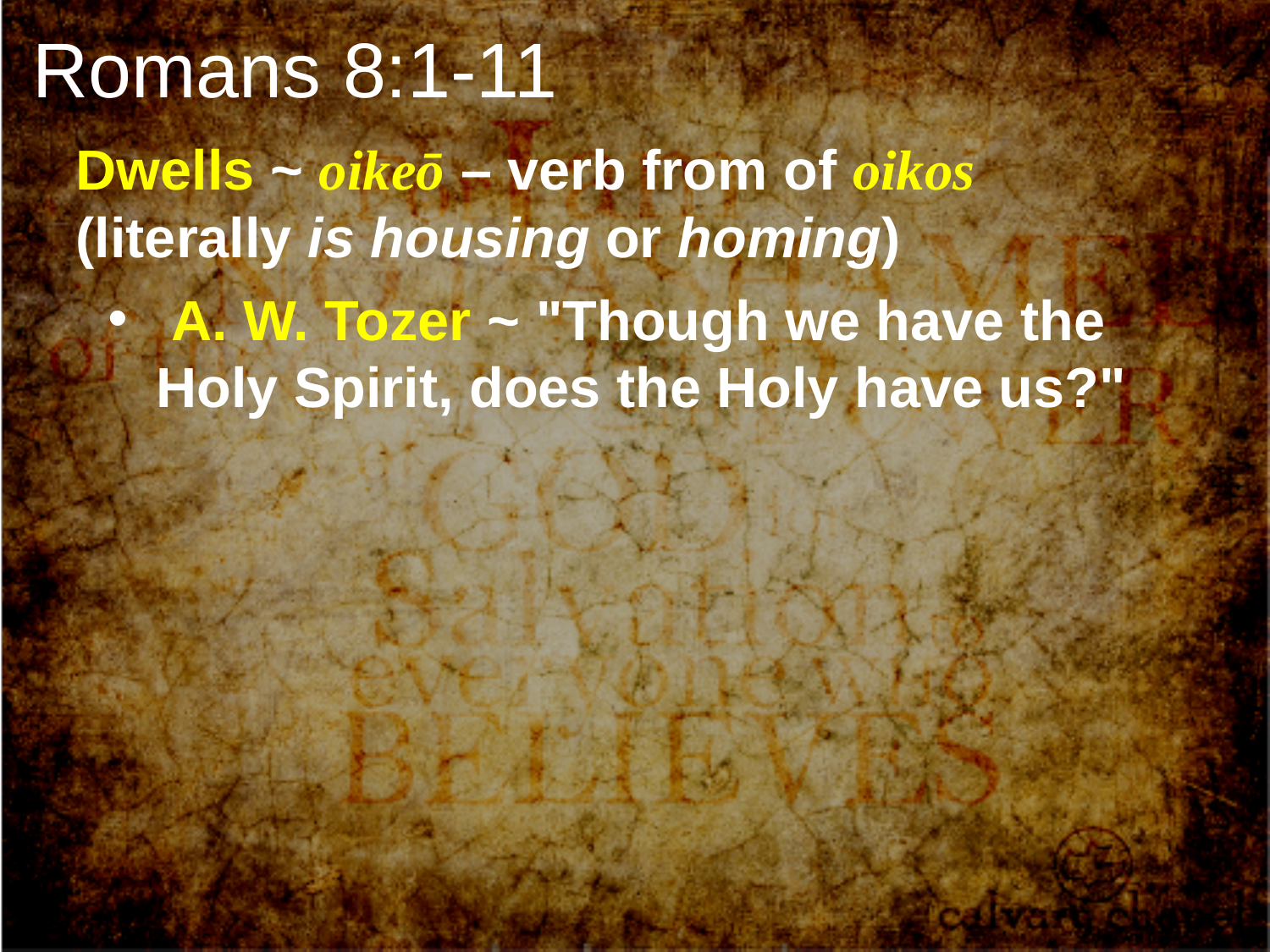

Romans 8:1-11
Dwells ~ oikeō – verb from of oikos (literally is housing or homing)
 A. W. Tozer ~ "Though we have the Holy Spirit, does the Holy have us?"